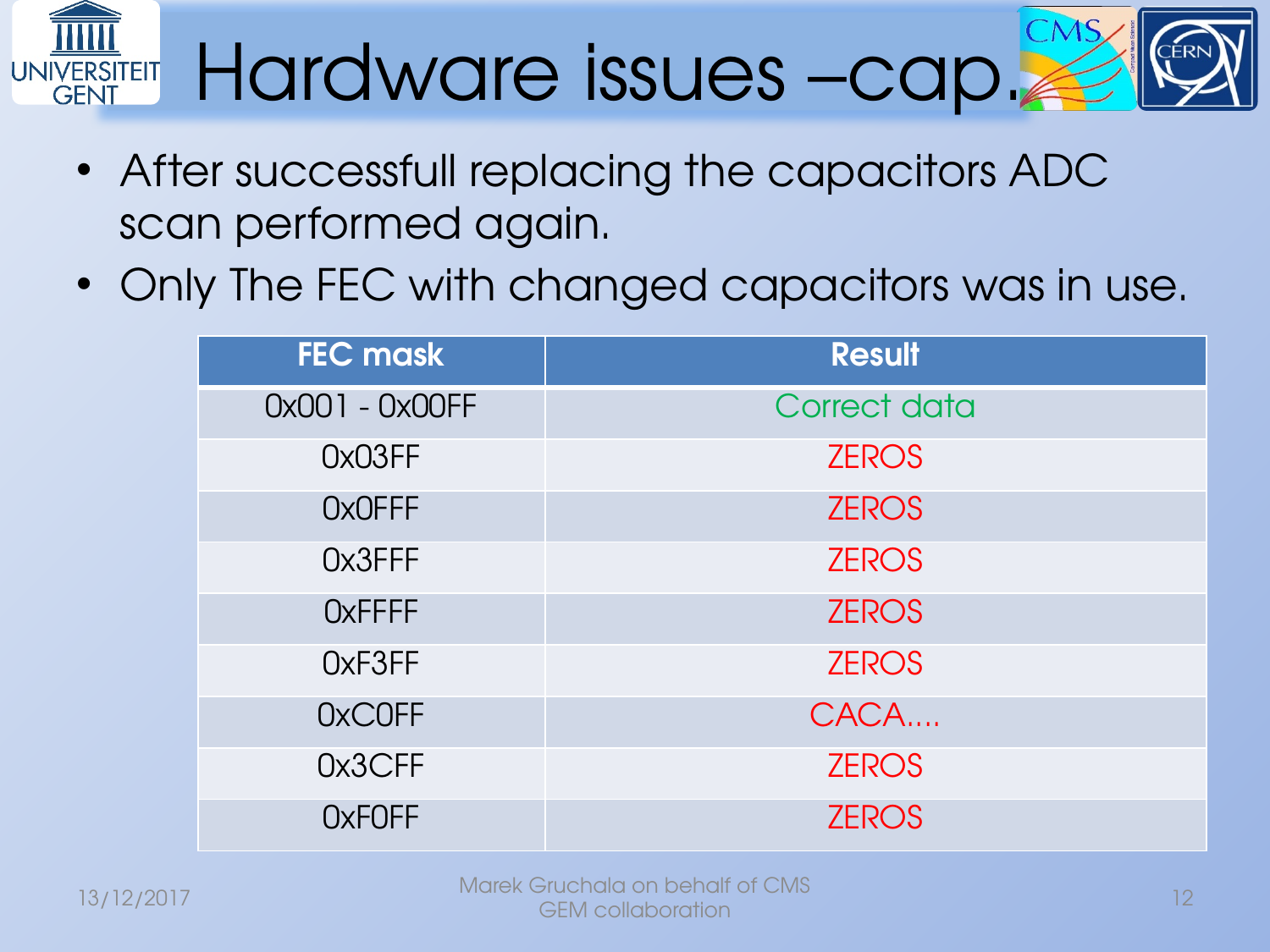

# Hardware issues –cap.
After successfull replacing the capacitors ADC scan performed again.
Only The FEC with changed capacitors was in use.
| FEC mask | Result |
| --- | --- |
| 0x001 - 0x00FF | Correct data |
| 0x03FF | ZEROS |
| 0x0FFF | ZEROS |
| 0x3FFF | ZEROS |
| 0xFFFF | ZEROS |
| 0xF3FF | ZEROS |
| 0xC0FF | CACA.... |
| 0x3CFF | ZEROS |
| 0xF0FF | ZEROS |
13/12/2017
Marek Gruchala on behalf of CMS GEM collaboration
12